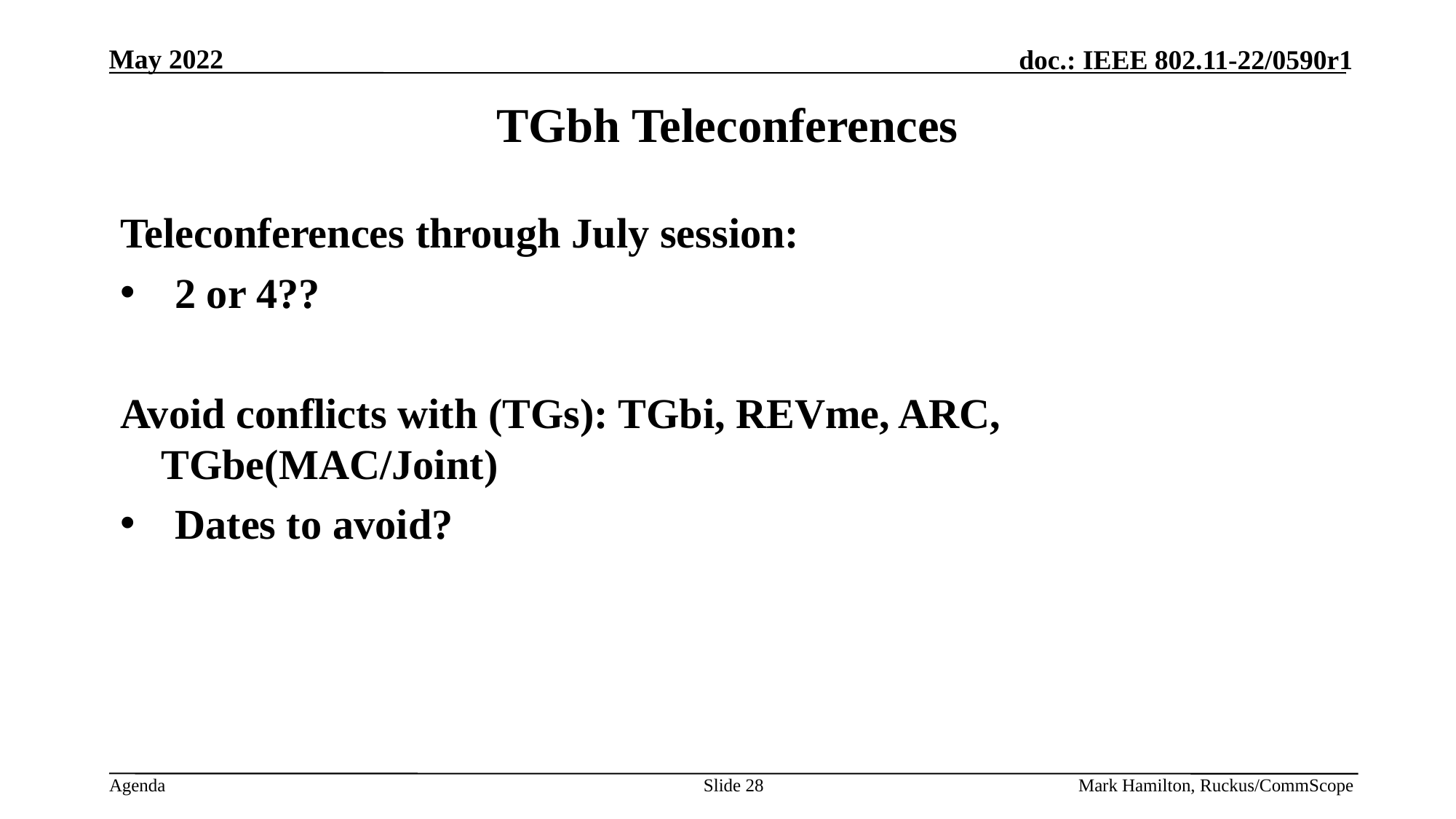

# TGbh Teleconferences
Teleconferences through July session:
2 or 4??

Avoid conflicts with (TGs): TGbi, REVme, ARC, TGbe(MAC/Joint)
Dates to avoid?

Slide 28